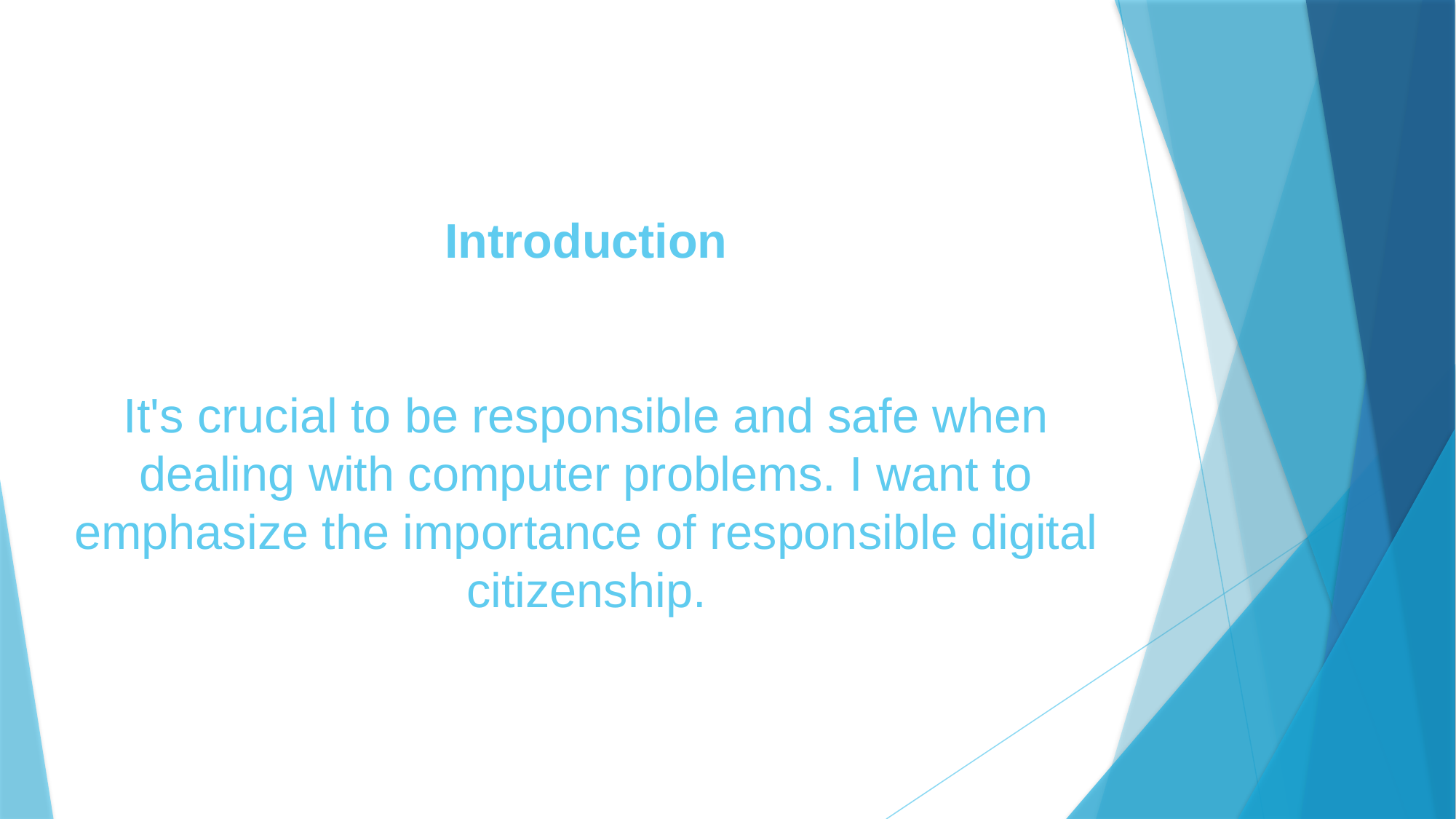

# Introduction It's crucial to be responsible and safe when dealing with computer problems. I want to emphasize the importance of responsible digital citizenship.